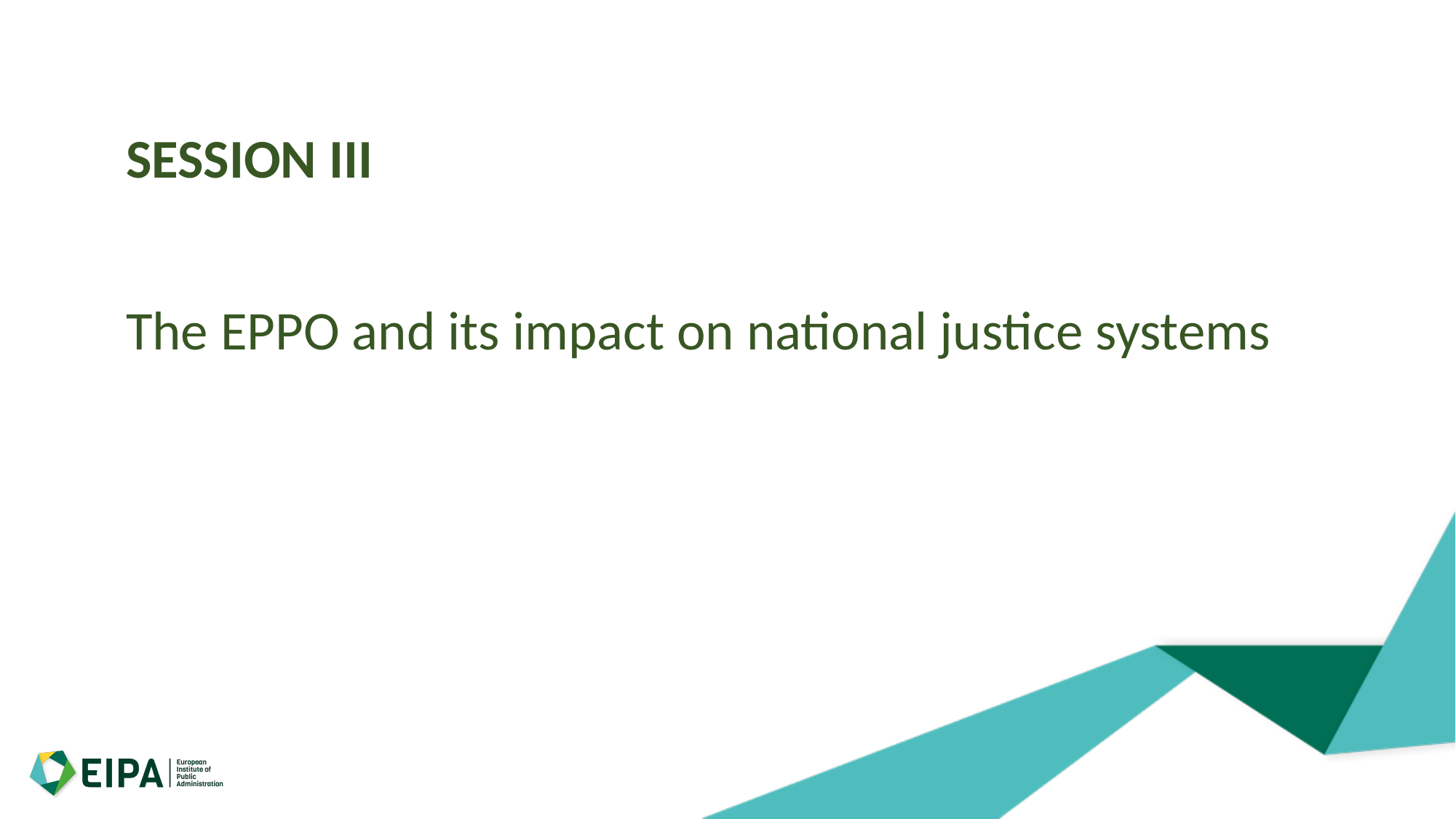

# SESSION III
The EPPO and its impact on national justice systems